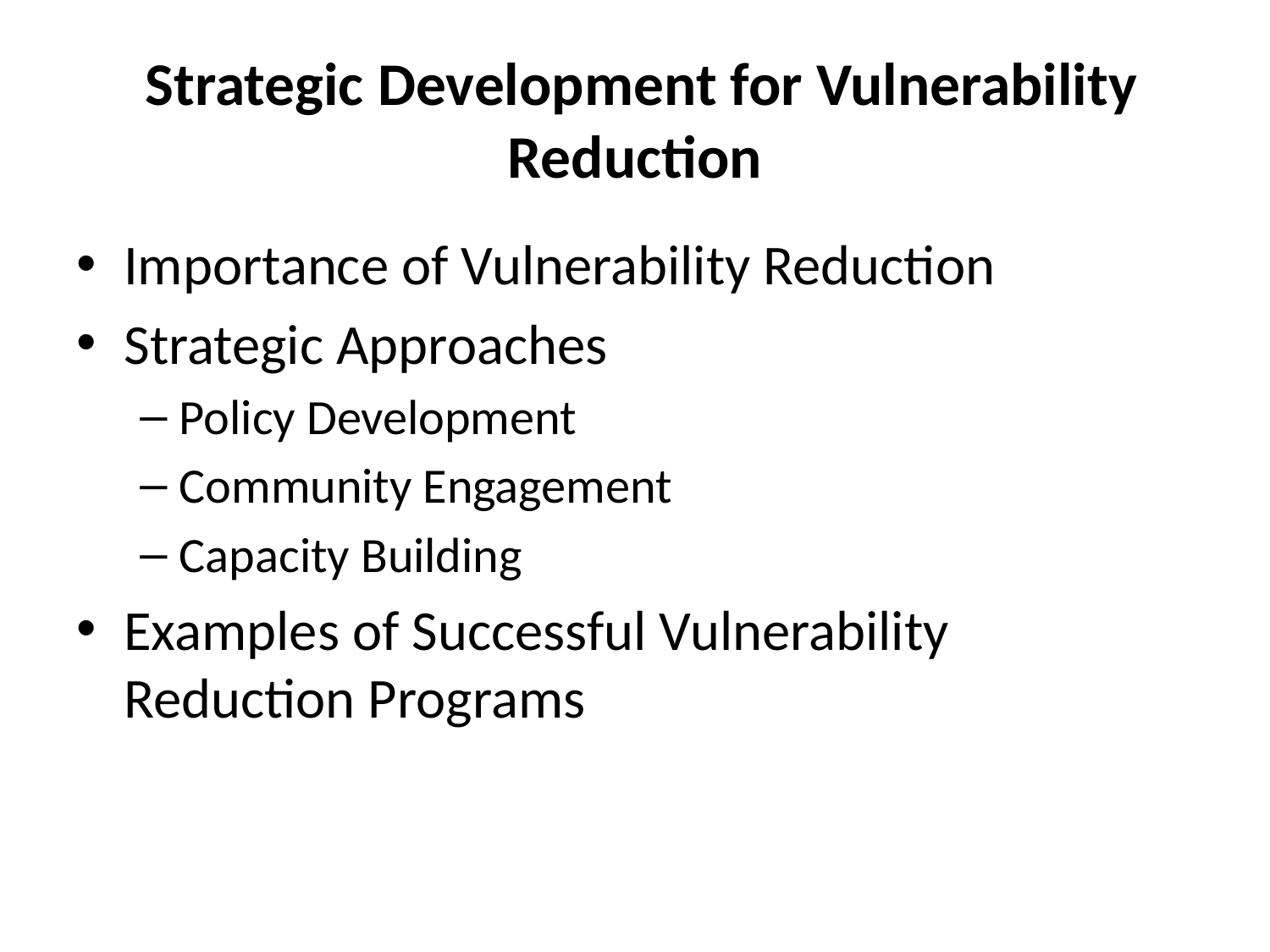

# Strategic Development for Vulnerability Reduction
Importance of Vulnerability Reduction
Strategic Approaches
Policy Development
Community Engagement
Capacity Building
Examples of Successful Vulnerability Reduction Programs